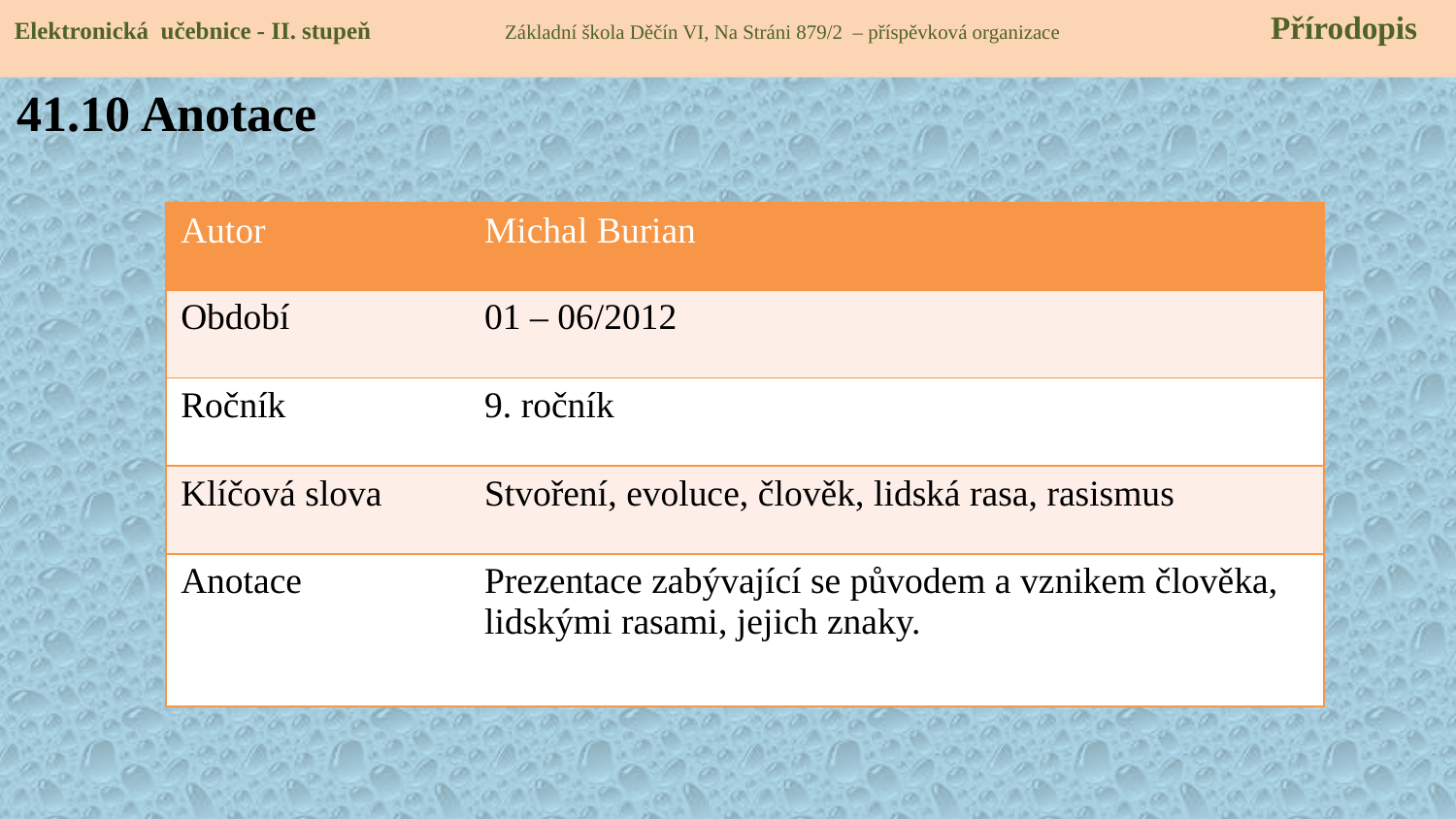

Elektronická  učebnice - II. stupeň                      Základní škola Děčín VI, Na Stráni 879/2  – příspěvková organizace                       	                  Přírodopis

41.10 Anotace
| Autor | Michal Burian |
| --- | --- |
| Období | 01 – 06/2012 |
| Ročník | 9. ročník |
| Klíčová slova | Stvoření, evoluce, člověk, lidská rasa, rasismus |
| Anotace | Prezentace zabývající se původem a vznikem člověka, lidskými rasami, jejich znaky. |